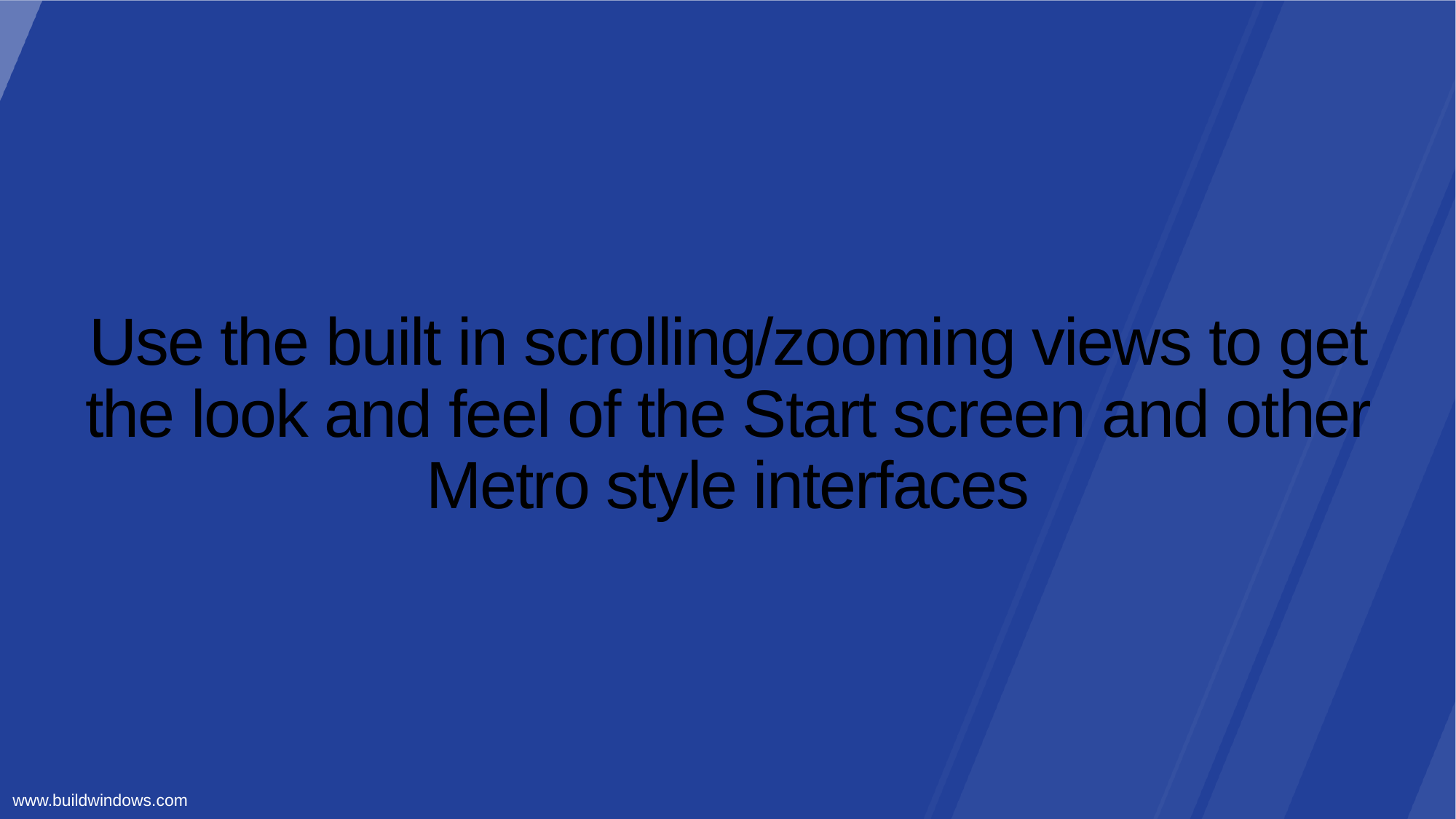

# Use the built in scrolling/zooming views to get the look and feel of the Start screen and other Metro style interfaces